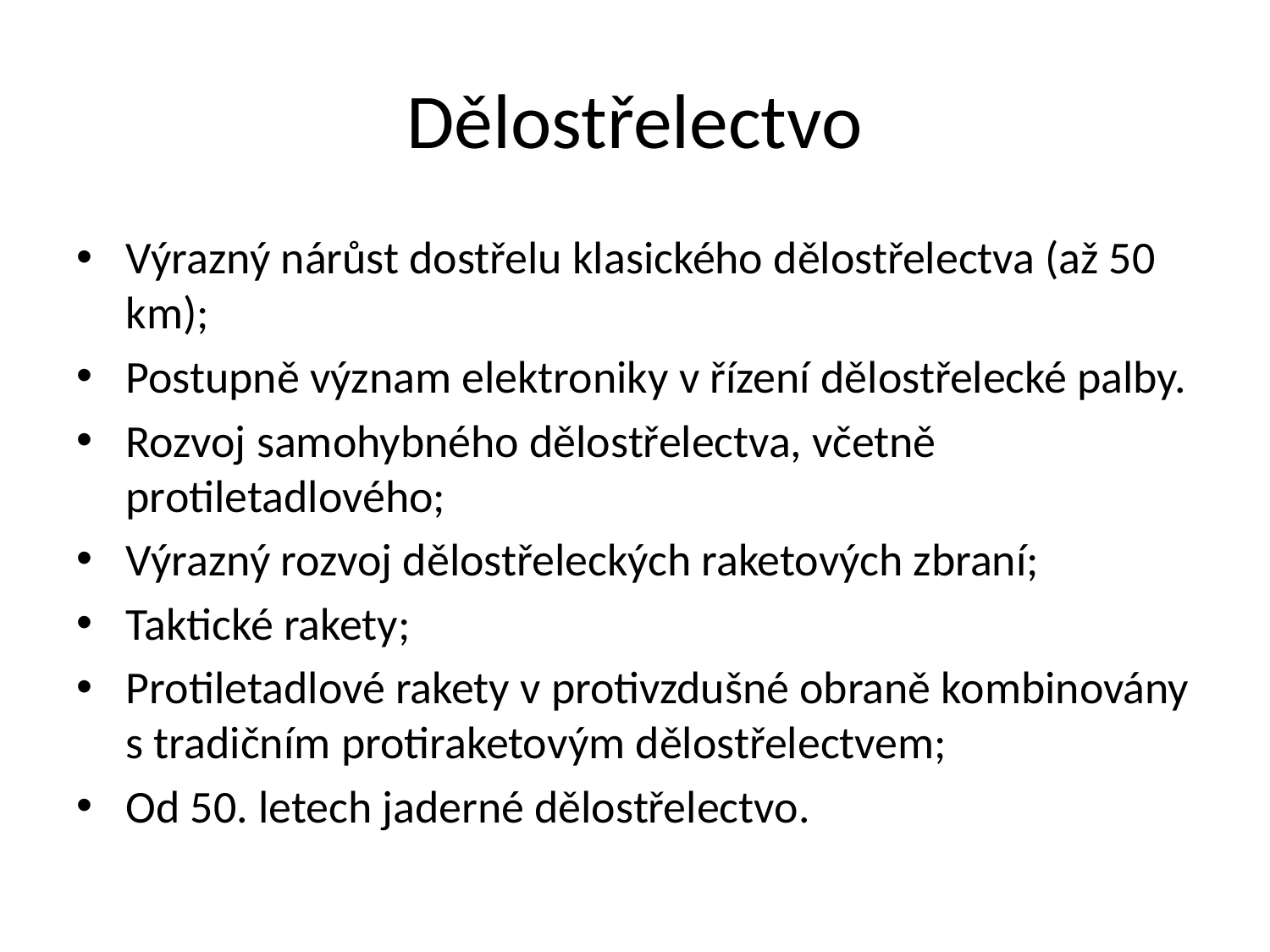

# Dělostřelectvo
Výrazný nárůst dostřelu klasického dělostřelectva (až 50 km);
Postupně význam elektroniky v řízení dělostřelecké palby.
Rozvoj samohybného dělostřelectva, včetně protiletadlového;
Výrazný rozvoj dělostřeleckých raketových zbraní;
Taktické rakety;
Protiletadlové rakety v protivzdušné obraně kombinovány s tradičním protiraketovým dělostřelectvem;
Od 50. letech jaderné dělostřelectvo.